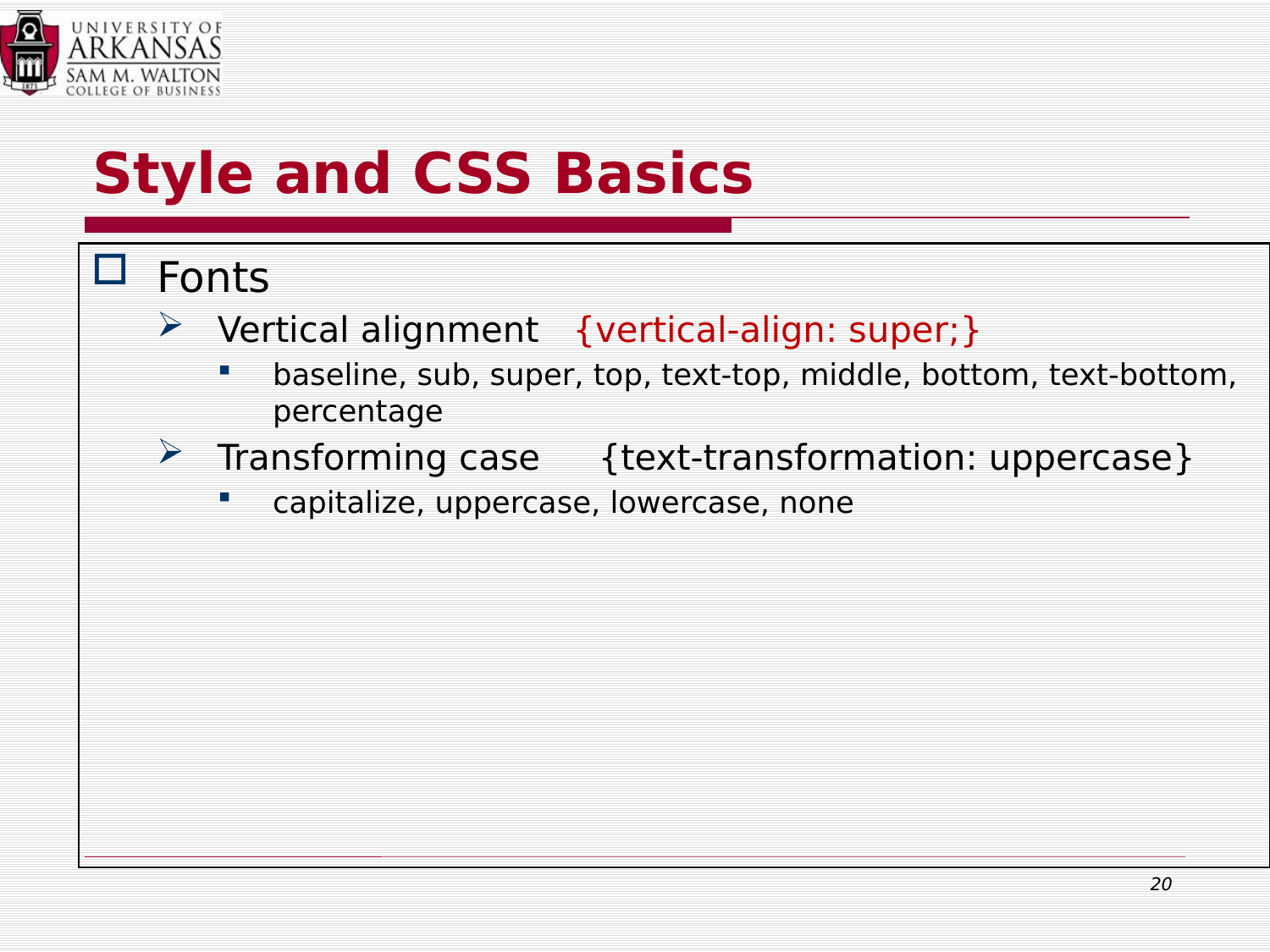

# Style and CSS Basics
Fonts
Vertical alignment   {vertical-align: super;}
baseline, sub, super, top, text-top, middle, bottom, text-bottom, percentage
Transforming case	{text-transformation: uppercase}
capitalize, uppercase, lowercase, none

20